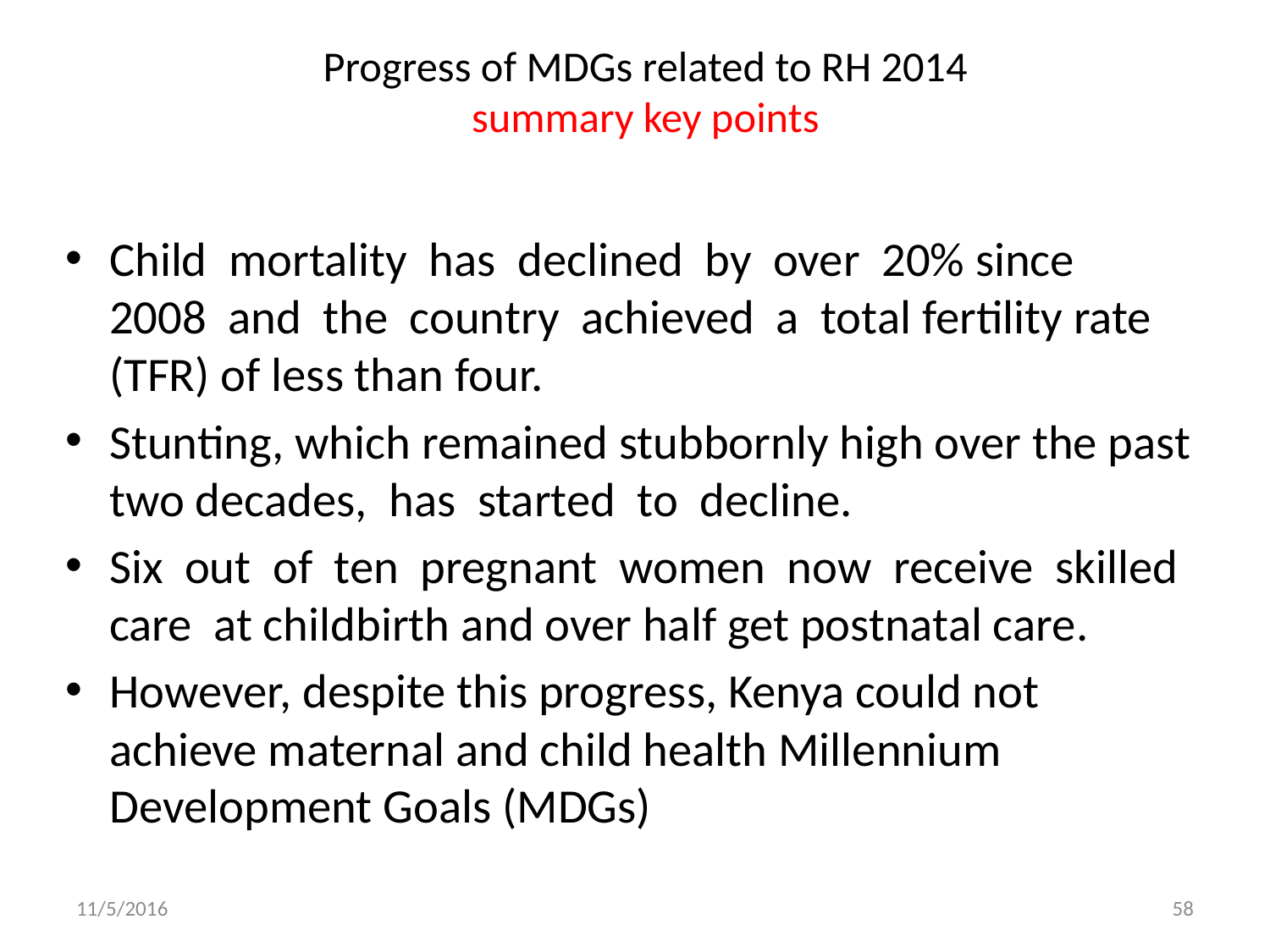

# Progress of MDGs related to RH 2014 summary key points
Child  mortality  has  declined  by  over  20% since  2008  and  the  country  achieved  a  total fertility rate (TFR) of less than four.
Stunting, which remained stubbornly high over the past two decades,  has  started  to  decline.
Six  out  of  ten  pregnant  women  now  receive  skilled  care  at childbirth and over half get postnatal care.
However, despite this progress, Kenya could not achieve maternal and child health Millennium Development Goals (MDGs)
11/5/2016
58